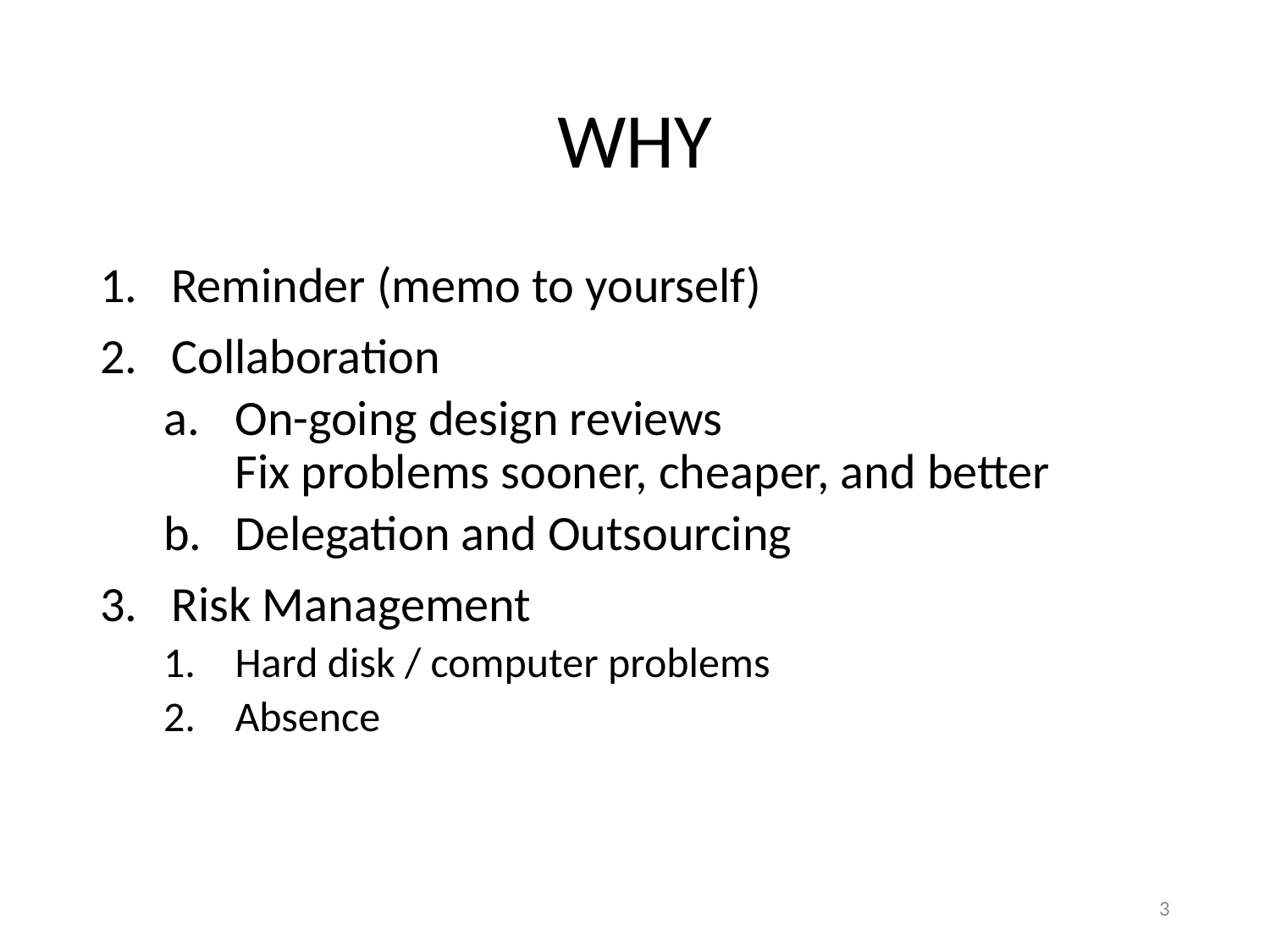

# WHY
Reminder (memo to yourself)
Collaboration
On-going design reviews
Fix problems sooner, cheaper, and better
Delegation and Outsourcing
Risk Management
Hard disk / computer problems
Absence

3